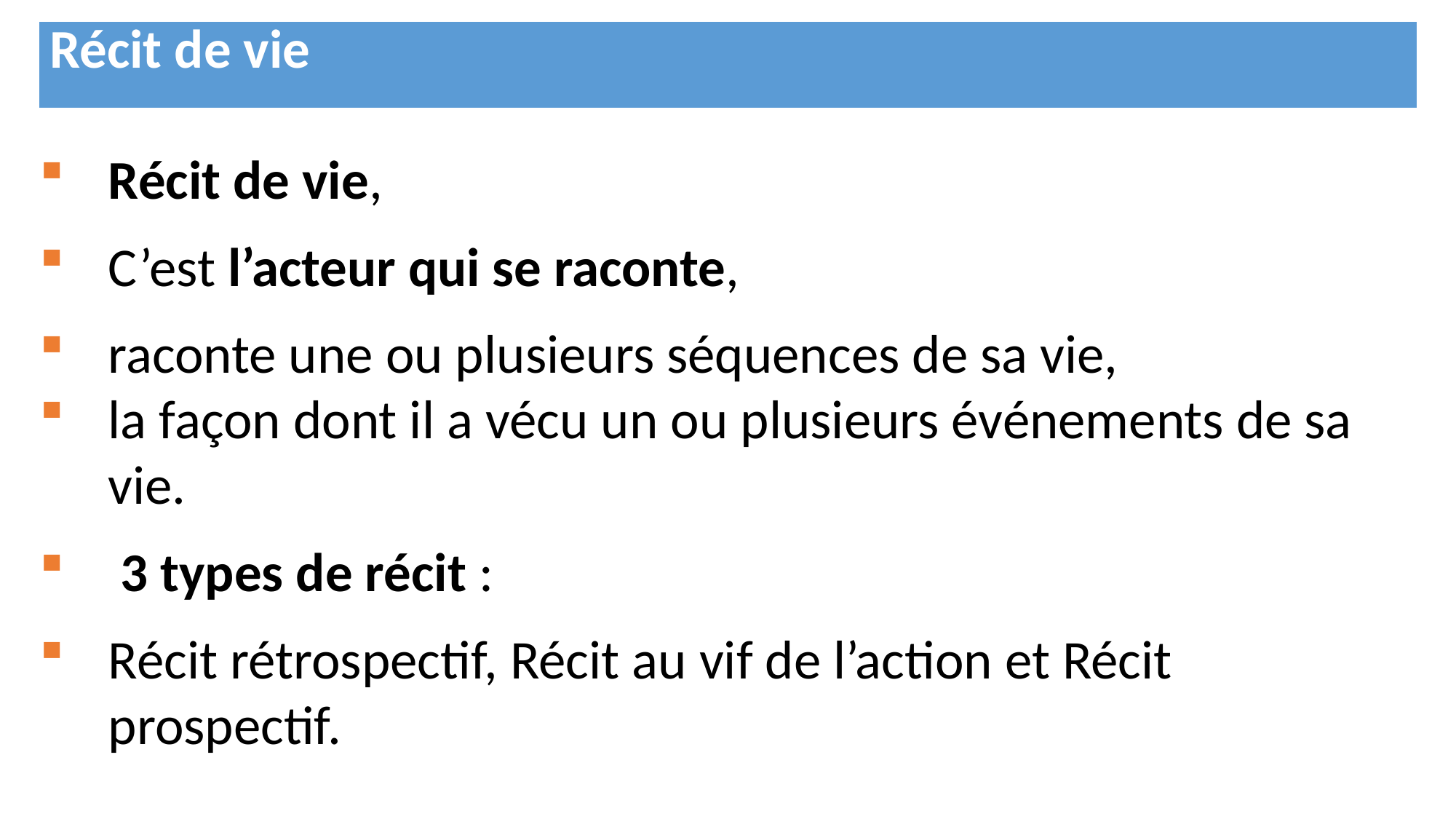

| Récit de vie |
| --- |

Récit de vie,

C’est l’acteur qui se raconte,

raconte une ou plusieurs séquences de sa vie,
la façon dont il a vécu un ou plusieurs événements de sa vie.

 3 types de récit :

Récit rétrospectif, Récit au vif de l’action et Récit prospectif.